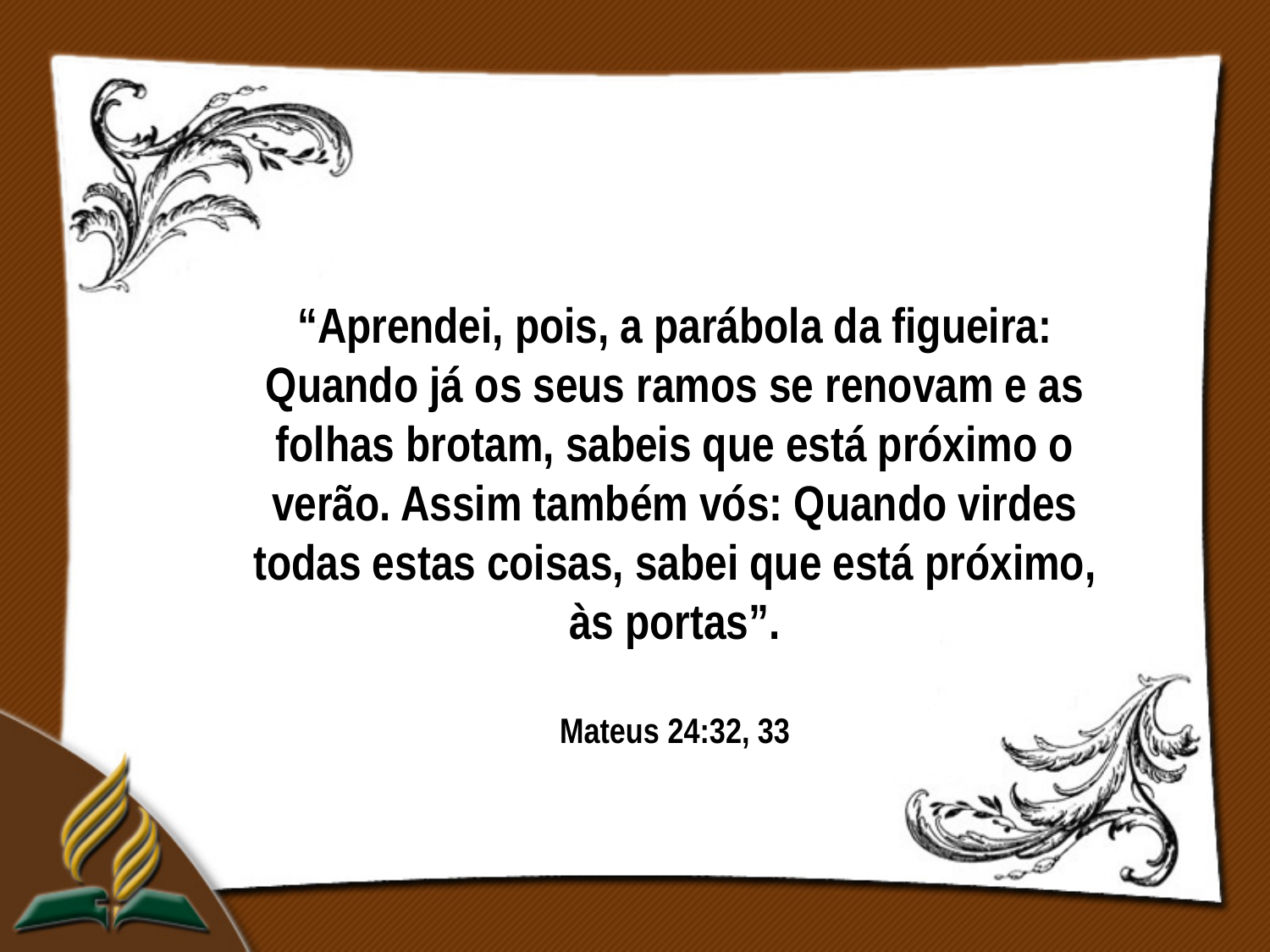

“Aprendei, pois, a parábola da figueira: Quando já os seus ramos se renovam e as folhas brotam, sabeis que está próximo o verão. Assim também vós: Quando virdes todas estas coisas, sabei que está próximo, às portas”.

Mateus 24:32, 33